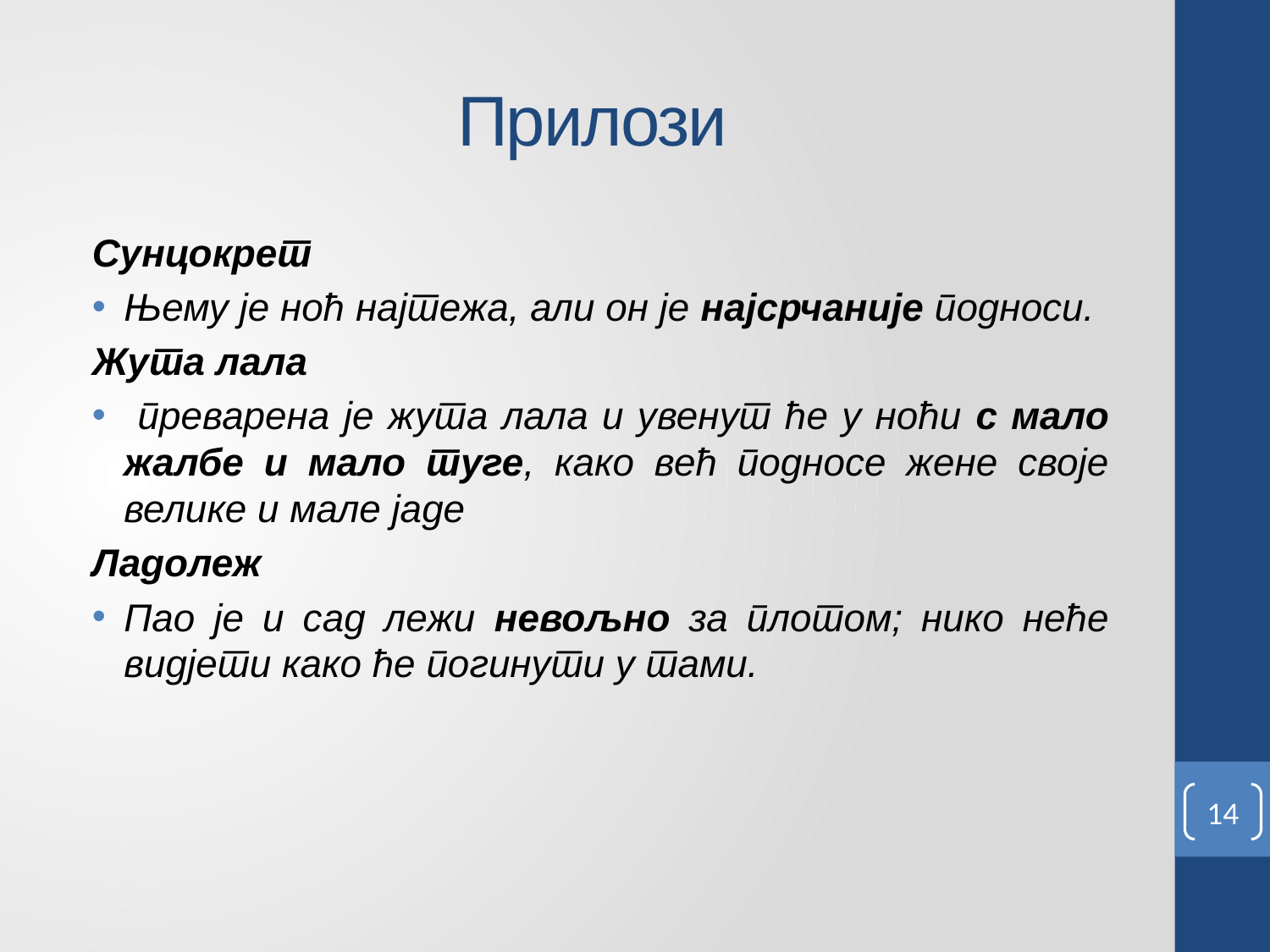

# Прилози
Сунцокрет
Њему је ноћ најтежа, али он је најсрчаније подноси.
Жута лала
 преварена је жута лала и увенут ће у ноћи с мало жалбе и мало туге, како већ подносе жене своје велике и мале јаде
Ладолеж
Пао је и сад лежи невољно за плотом; нико неће видјети како ће погинути у тами.
14